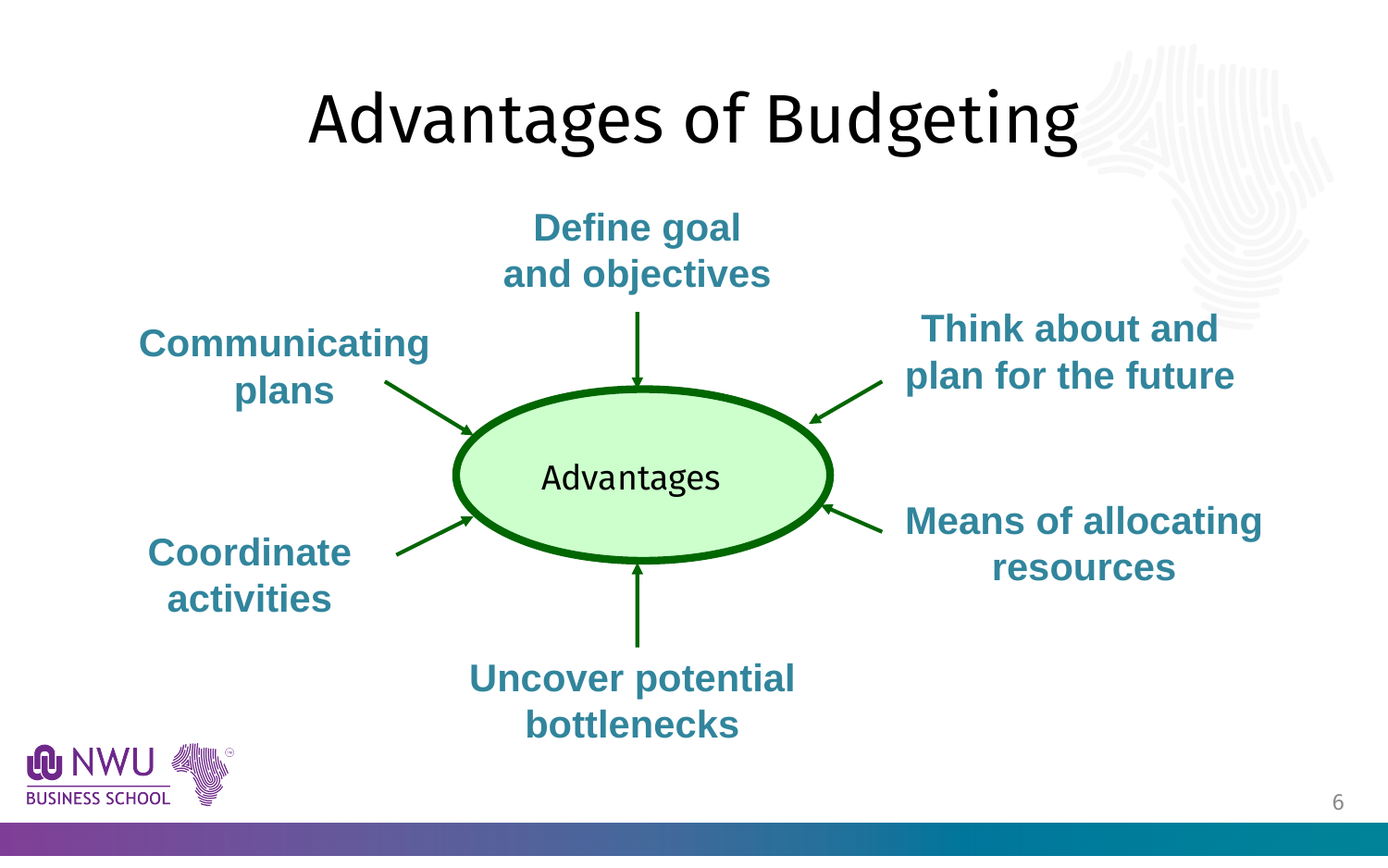

# Advantages of Budgeting
Define goal
and objectives
Think about and
plan for the future
Communicating
plans

Advantages
Means of allocating
resources

Coordinate
activities

Uncover potential
bottlenecks
6